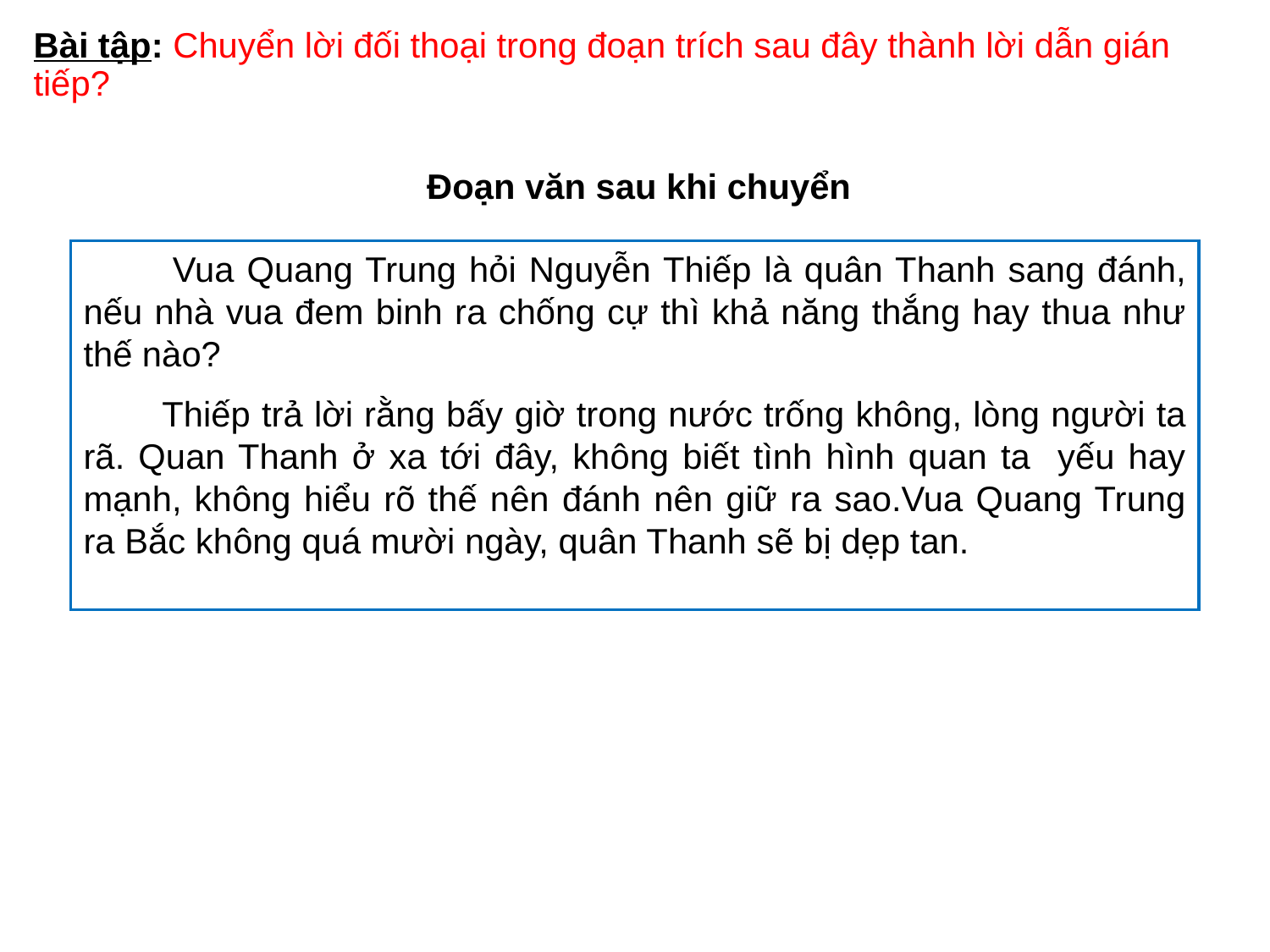

Bài tập: Chuyển lời đối thoại trong đoạn trích sau đây thành lời dẫn gián tiếp?
Đoạn văn sau khi chuyển
       Vua Quang Trung hỏi Nguyễn Thiếp là quân Thanh sang đánh, nếu nhà vua đem binh ra chống cự thì khả năng thắng hay thua như thế nào?
       Thiếp trả lời rằng bấy giờ trong nước trống không, lòng người ta rã. Quan Thanh ở xa tới đây, không biết tình hình quan ta  yếu hay mạnh, không hiểu rõ thế nên đánh nên giữ ra sao.Vua Quang Trung ra Bắc không quá mười ngày, quân Thanh sẽ bị dẹp tan.